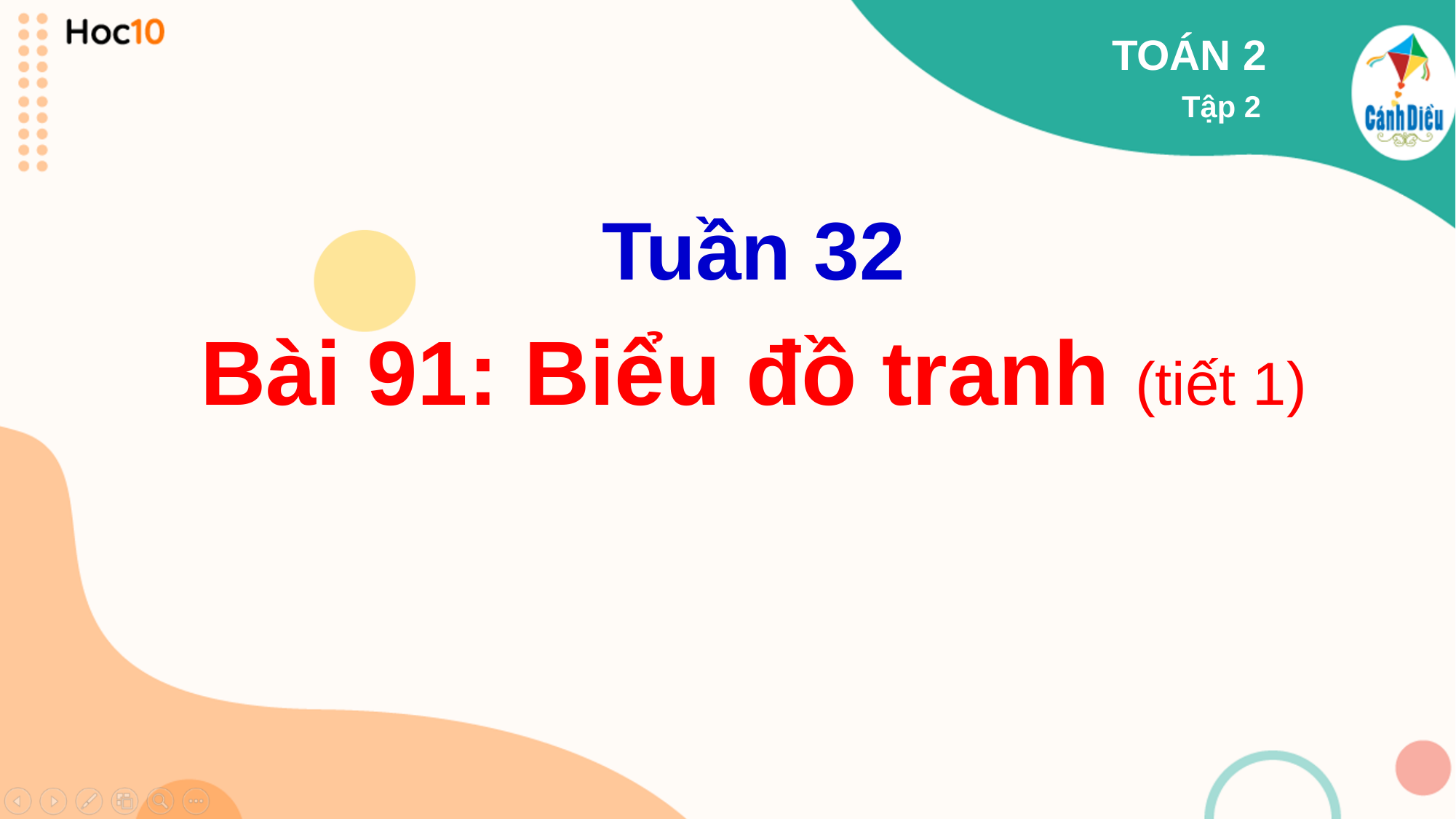

TOÁN 2
Tập 2
Tuần 32
Bài 91: Biểu đồ tranh (tiết 1)